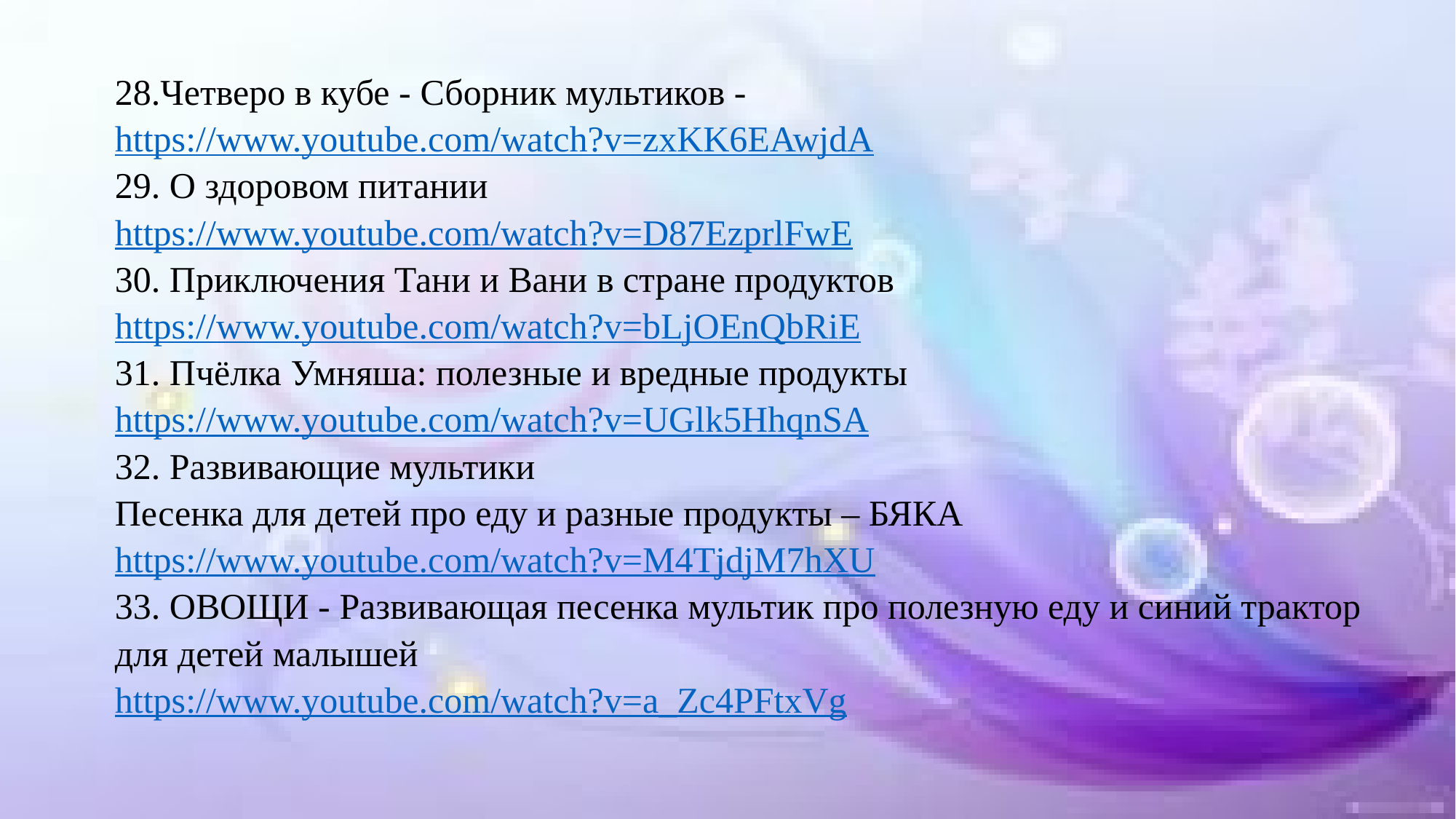

28.Четверо в кубе - Сборник мультиков - https://www.youtube.com/watch?v=zxKK6EAwjdA
29. О здоровом питании
https://www.youtube.com/watch?v=D87EzprlFwE
30. Приключения Тани и Вани в стране продуктов https://www.youtube.com/watch?v=bLjOEnQbRiE
31. Пчёлка Умняша: полезные и вредные продукты
https://www.youtube.com/watch?v=UGlk5HhqnSA
32. Развивающие мультики
Песенка для детей про еду и разные продукты – БЯКА
https://www.youtube.com/watch?v=M4TjdjM7hXU
33. ОВОЩИ - Развивающая песенка мультик про полезную еду и синий трактор для детей малышей
https://www.youtube.com/watch?v=a_Zc4PFtxVg